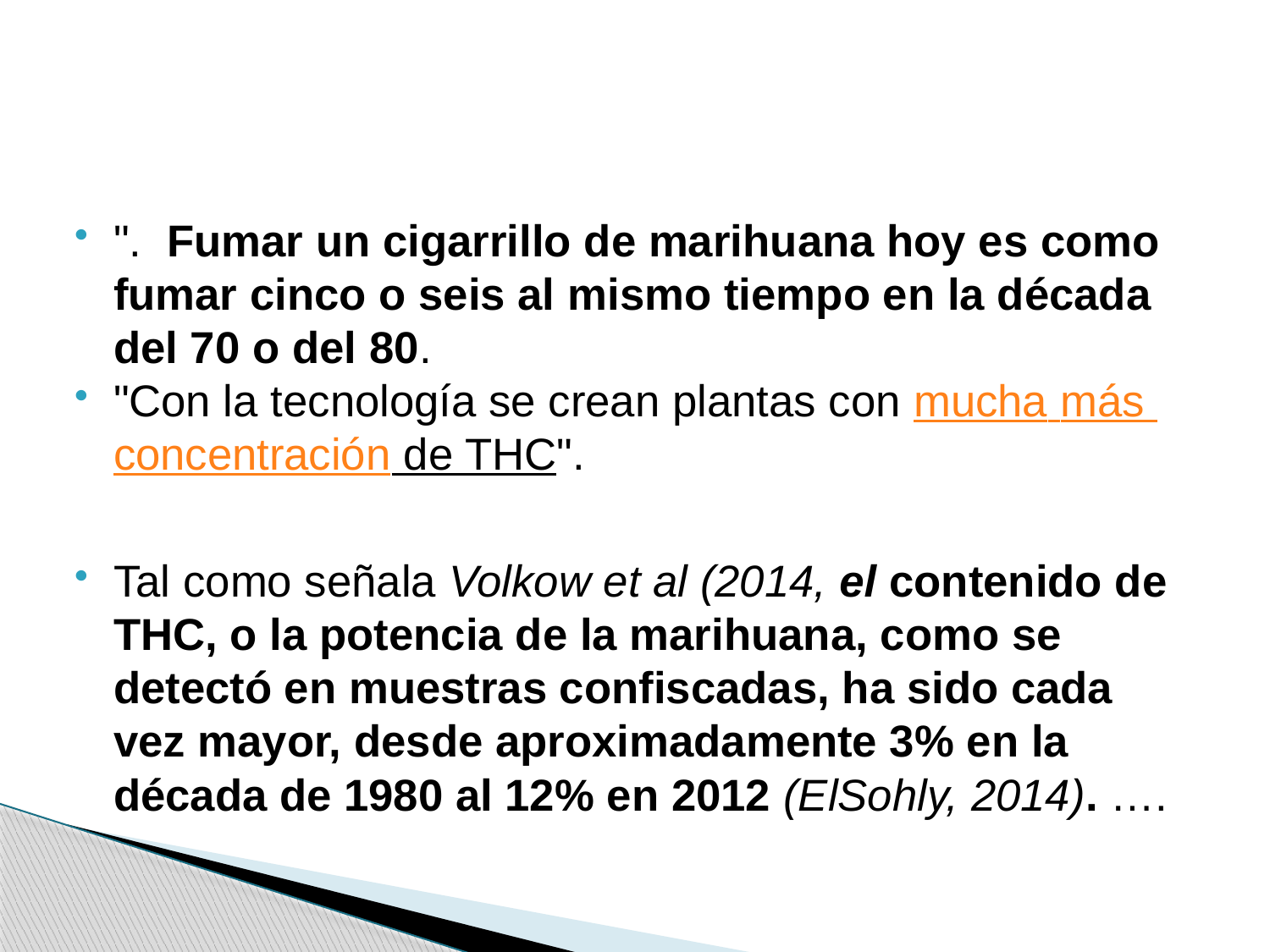

#
".  Fumar un cigarrillo de marihuana hoy es como fumar cinco o seis al mismo tiempo en la década del 70 o del 80.
"Con la tecnología se crean plantas con mucha más concentración de THC".

Tal como señala Volkow et al (2014, el contenido de THC, o la potencia de la marihuana, como se detectó en muestras confiscadas, ha sido cada vez mayor, desde aproximadamente 3% en la década de 1980 al 12% en 2012 (ElSohly, 2014). ….